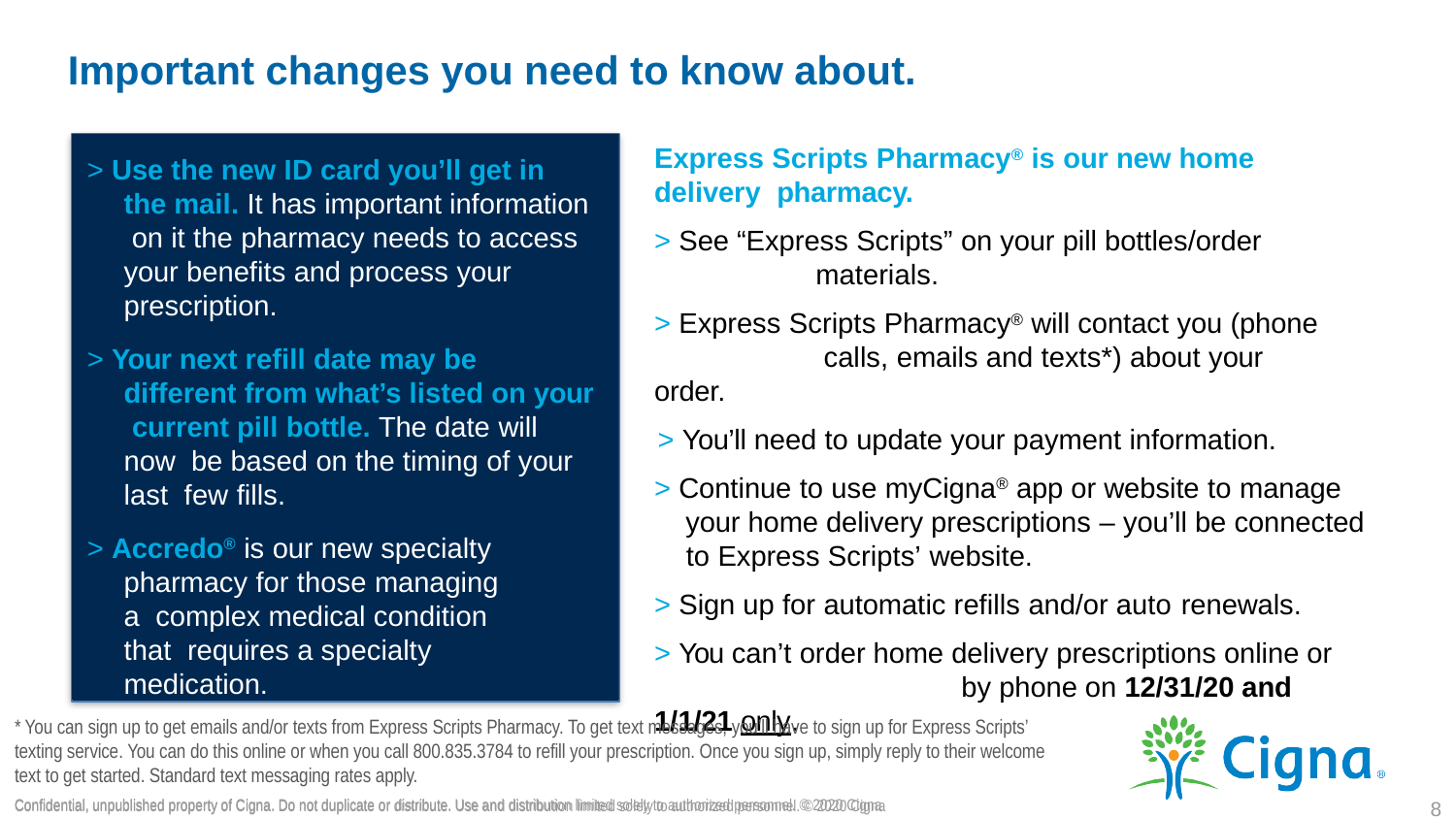

# Important changes you need to know about.

˃ Use the new ID card you’ll get in  the mail. It has important information  on it the pharmacy needs to access  your benefits and process your  prescription.
˃ Your next refill date may be  different from what’s listed on your  current pill bottle. The date will now  be based on the timing of your last  few fills.
˃ Accredo® is our new specialty  pharmacy for those managing a  complex medical condition that  requires a specialty medication.
Express Scripts Pharmacy® is our new home
delivery  pharmacy.
˃ See “Express Scripts” on your pill bottles/order  	  materials.
˃ Express Scripts Pharmacy® will contact you (phone	   calls, emails and texts*) about your order.
     ˃ You’ll need to update your payment information.
˃ Continue to use myCigna® app or website to manage
    your home delivery prescriptions – you’ll be connected
    to Express Scripts’ website.
˃ Sign up for automatic refills and/or auto renewals.
˃ You can’t order home delivery prescriptions online or  		  by phone on 12/31/20 and 1/1/21 only.
* You can sign up to get emails and/or texts from Express Scripts Pharmacy. To get text messages, you’ll have to sign up for Express Scripts’  texting service. You can do this online or when you call 800.835.3784 to refill your prescription. Once you sign up, simply reply to their welcome  text to get started. Standard text messaging rates apply.
Confidential, unpublished property of Cigna. Do not duplicate or distribute. Use and distribution limited solely to authorized personnel. © 2020 Cigna
Confidential, unpublished property of Cigna. Do not duplicate or distribute. Use and distribution limited solely to authorized personnel. © 2020 Cigna
8